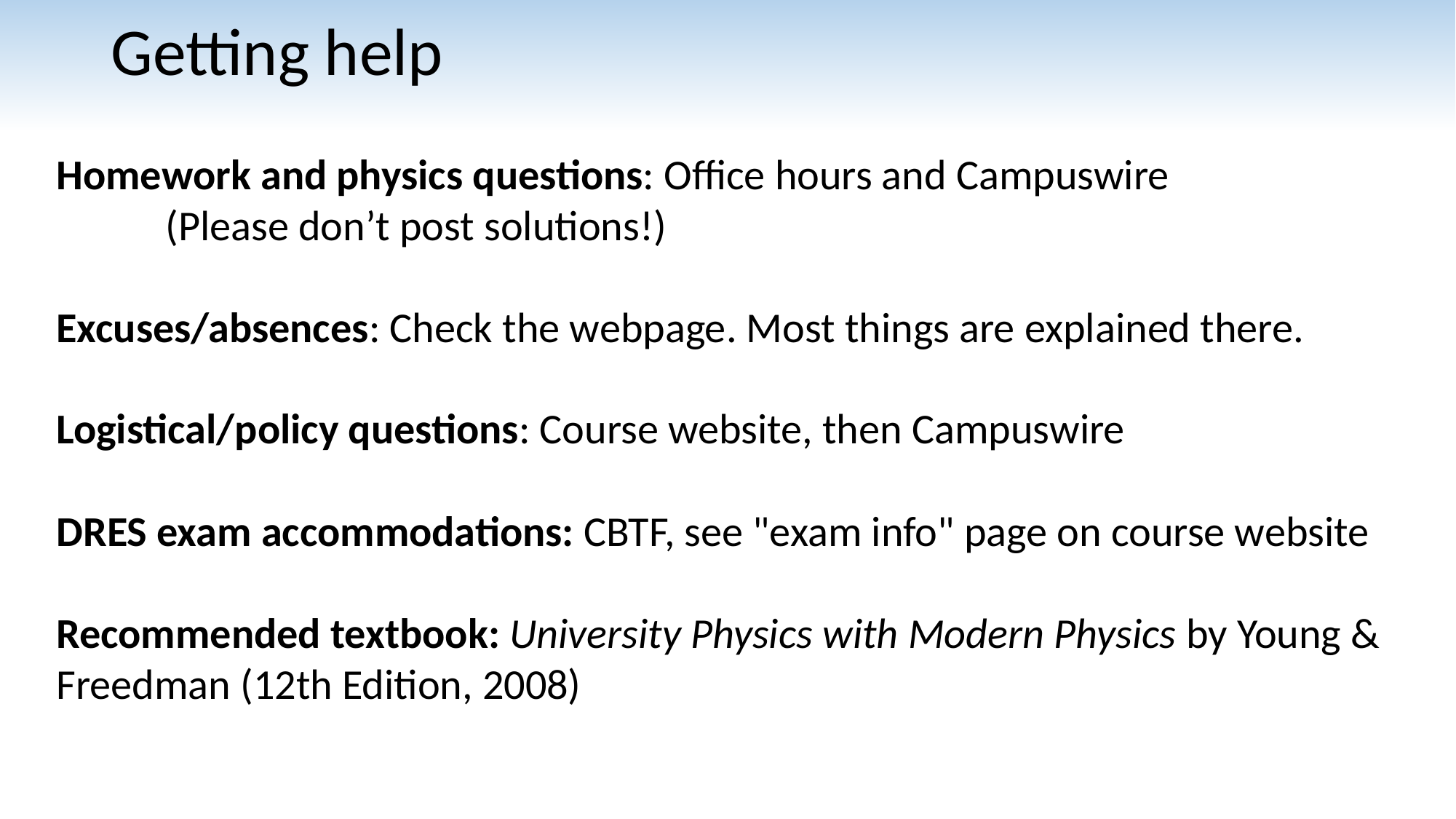

# Getting help
Homework and physics questions: Office hours and Campuswire
	(Please don’t post solutions!)

Excuses/absences: Check the webpage. Most things are explained there.

Logistical/policy questions: Course website, then Campuswire

DRES exam accommodations: CBTF, see "exam info" page on course website

Recommended textbook: University Physics with Modern Physics by Young & Freedman (12th Edition, 2008)